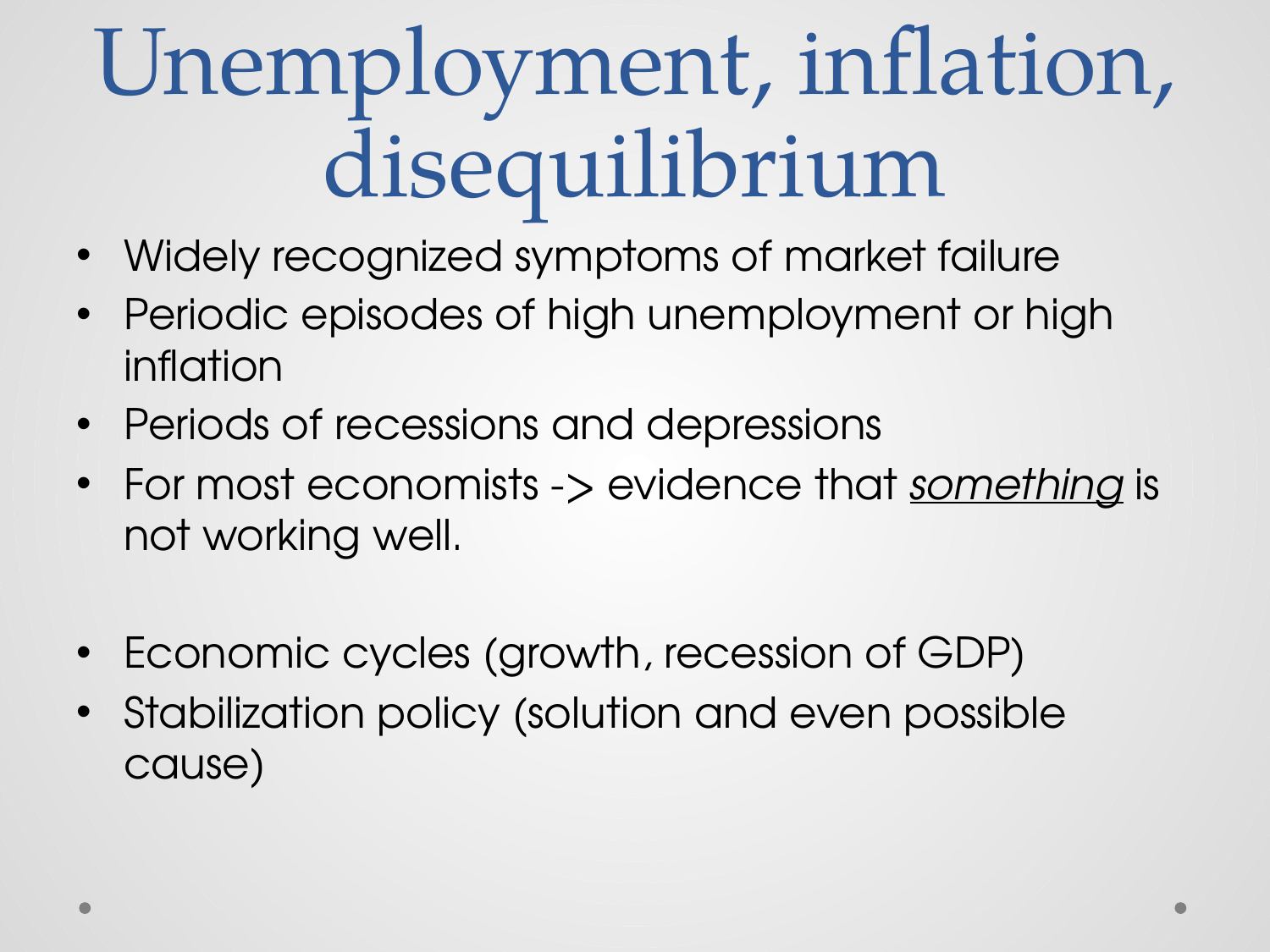

# Unemployment, inflation, disequilibrium
Widely recognized symptoms of market failure
Periodic episodes of high unemployment or high inflation
Periods of recessions and depressions
For most economists -> evidence that something is not working well.

Economic cycles (growth, recession of GDP)
Stabilization policy (solution and even possible cause)